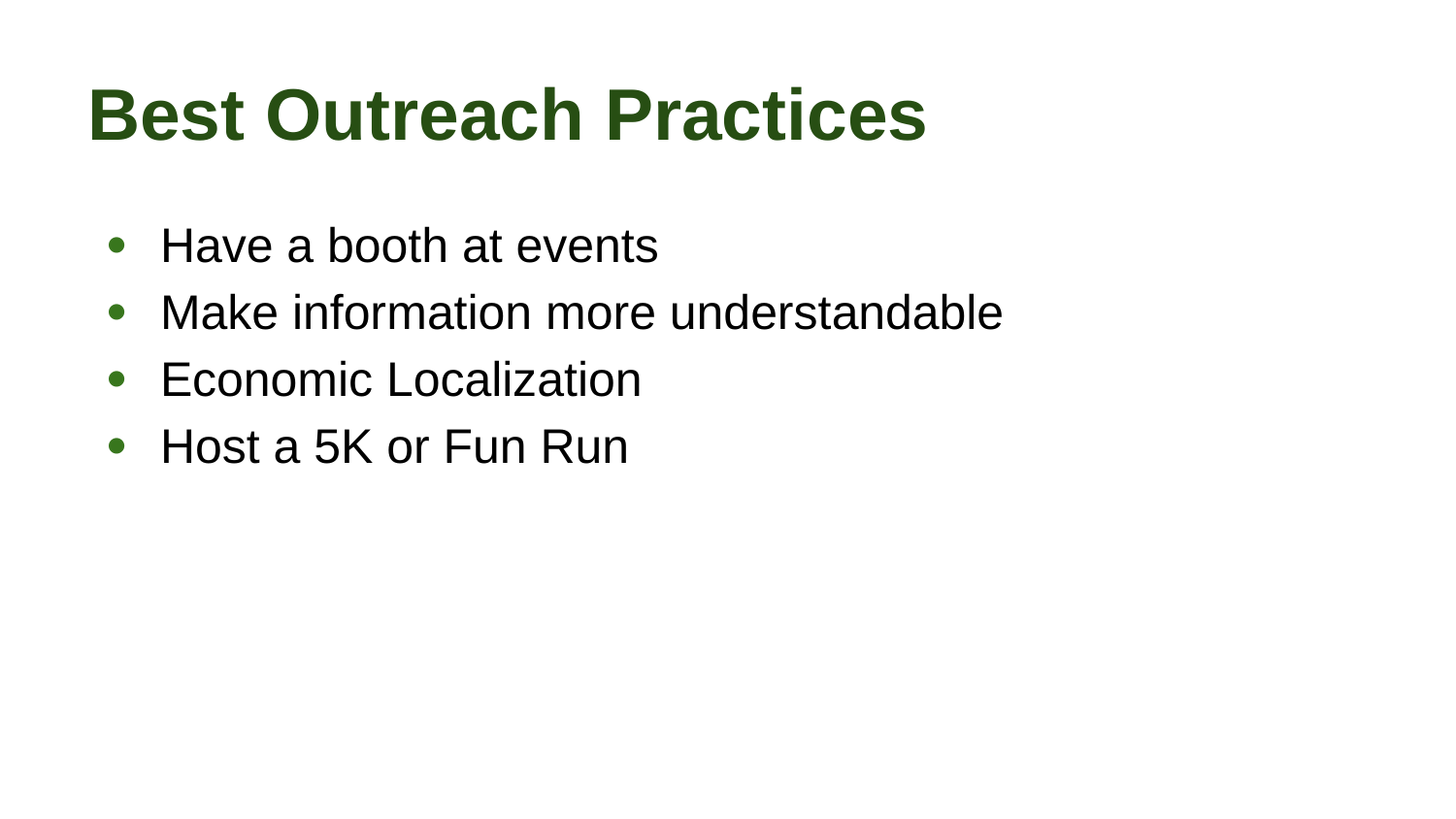

# Best Outreach Practices
Have a booth at events
Make information more understandable
Economic Localization
Host a 5K or Fun Run